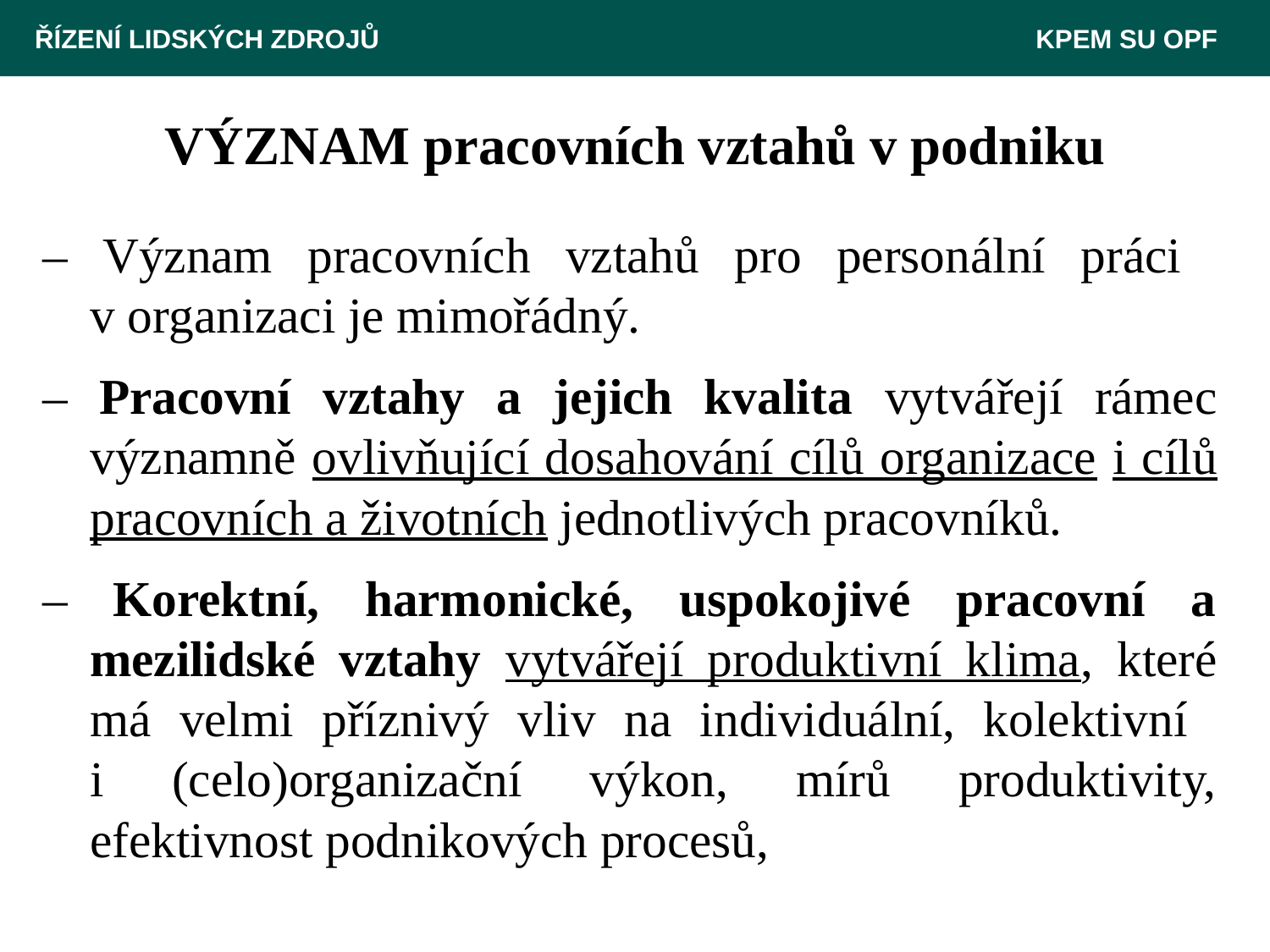

ŘÍZENÍ LIDSKÝCH ZDROJŮ 						 KPEM SU OPF
# VÝZNAM pracovních vztahů v podniku
– Význam pracovních vztahů pro personální práci
v organizaci je mimořádný.
– Pracovní vztahy a jejich kvalita vytvářejí rámec významně ovlivňující dosahování cílů organizace i cílů pracovních a životních jednotlivých pracovníků.
– Korektní, harmonické, uspokojivé pracovní a mezilidské vztahy vytvářejí produktivní klima, které má velmi příznivý vliv na individuální, kolektivní
i (celo)organizační výkon, mírů produktivity, efektivnost podnikových procesů,